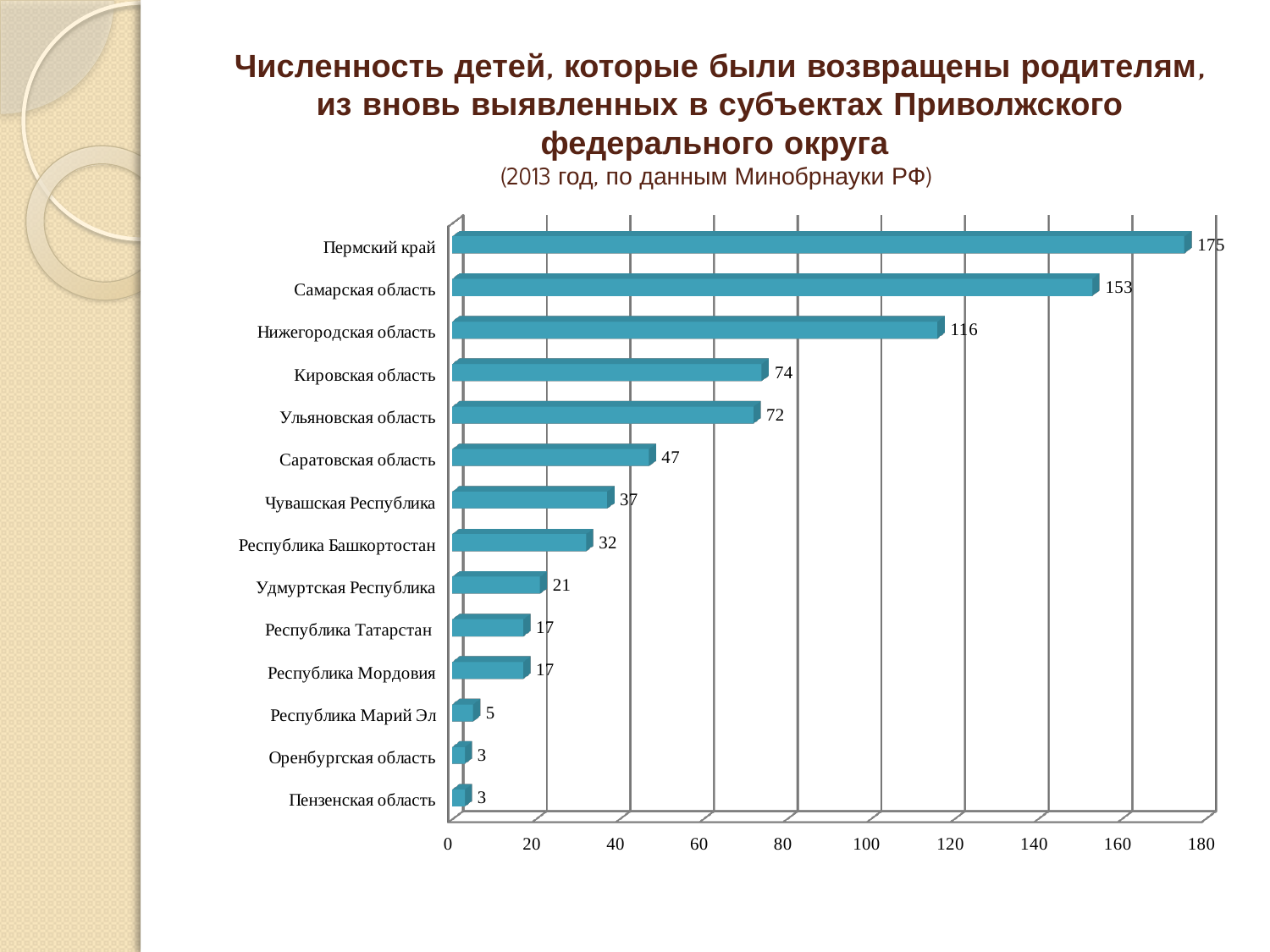

# Численность детей, которые были возвращены родителям, из вновь выявленных в субъектах Приволжского федерального округа (2013 год, по данным Минобрнауки РФ)

[unsupported chart]